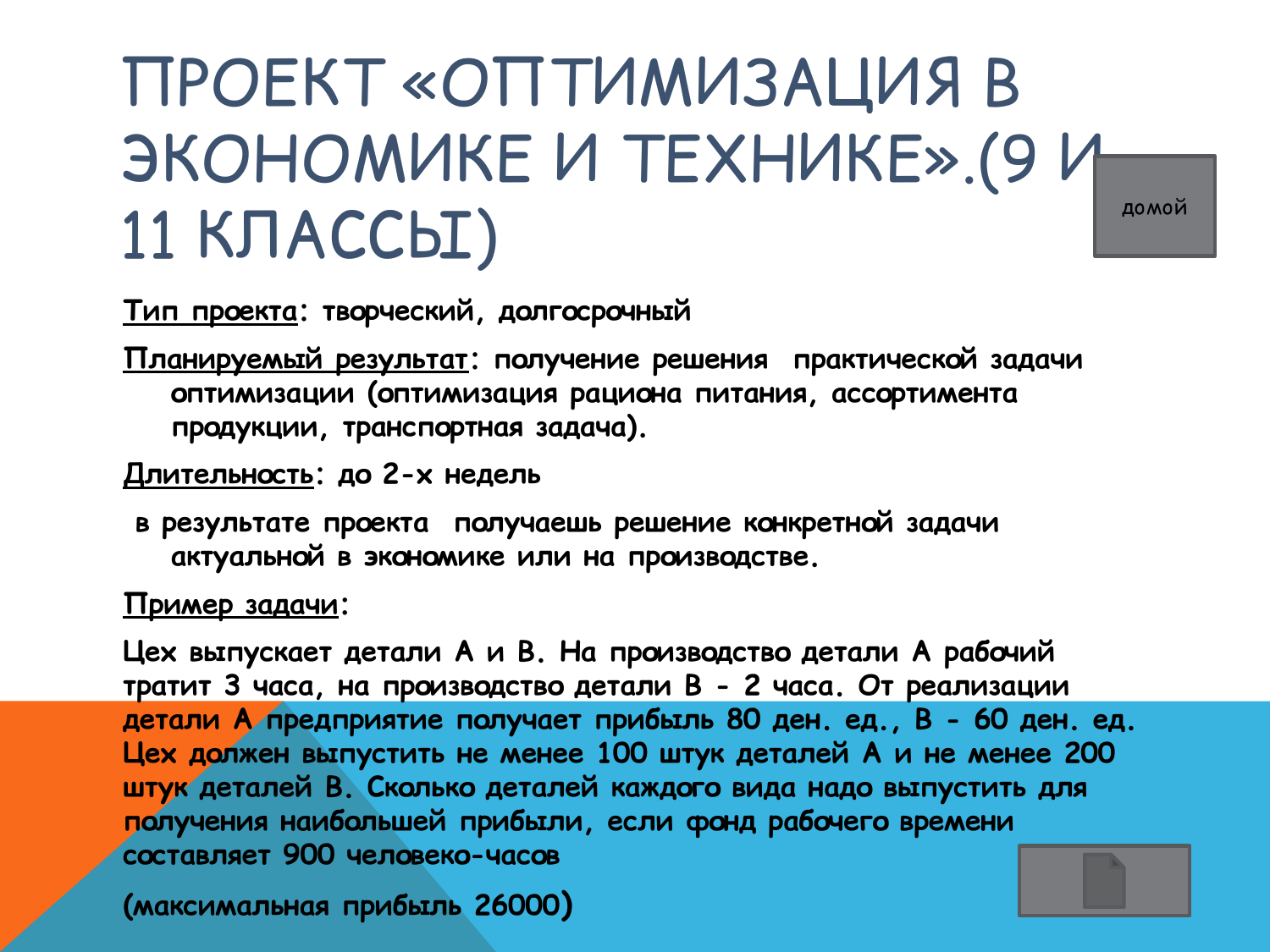

# Проект «Оптимизация в экономике и технике».(9 и 11 классы)
домой
Тип проекта: творческий, долгосрочный
Планируемый результат: получение решения  практической задачи оптимизации (оптимизация рациона питания, ассортимента продукции, транспортная задача).
Длительность: до 2-х недель
 в результате проекта  получаешь решение конкретной задачи актуальной в экономике или на производстве.
Пример задачи:
Цех выпускает детали А и В. На производство детали А рабочий тратит 3 часа, на производство детали В - 2 часа. От реализации детали А предприятие получает прибыль 80 ден. ед., В - 60 ден. ед. Цех должен выпустить не менее 100 штук деталей А и не менее 200 штук деталей В. Сколько деталей каждого вида надо выпустить для получения наибольшей прибыли, если фонд рабочего времени составляет 900 человеко-часов
(максимальная прибыль 26000)